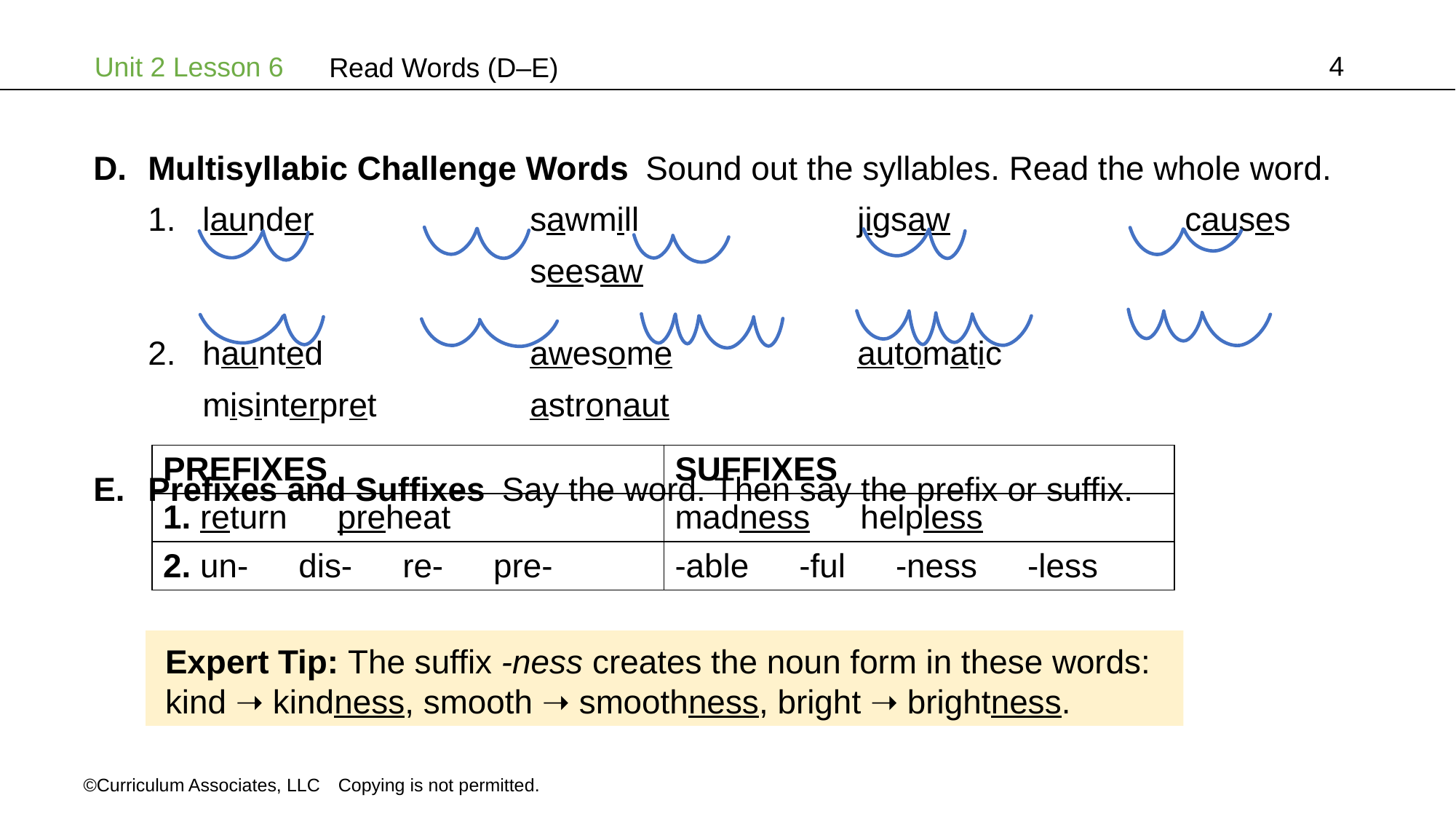

4
Read Words (D–E)
Multisyllabic Challenge Words Sound out the syllables. Read the whole word.
launder 		sawmill		jigsaw			causes				seesaw
haunted		awesome		automatic		misinterpret		astronaut
Prefixes and Suffixes Say the word. Then say the prefix or suffix.

| PREFIXES | SUFFIXES |
| --- | --- |
| 1. return   preheat | madness   helpless |
| 2. un-   dis-   re-   pre- | -able   -ful   -ness   -less |

Expert Tip: The suffix -ness creates the noun form in these words:
kind ➝ kindness, smooth ➝ smoothness, bright ➝ brightness.